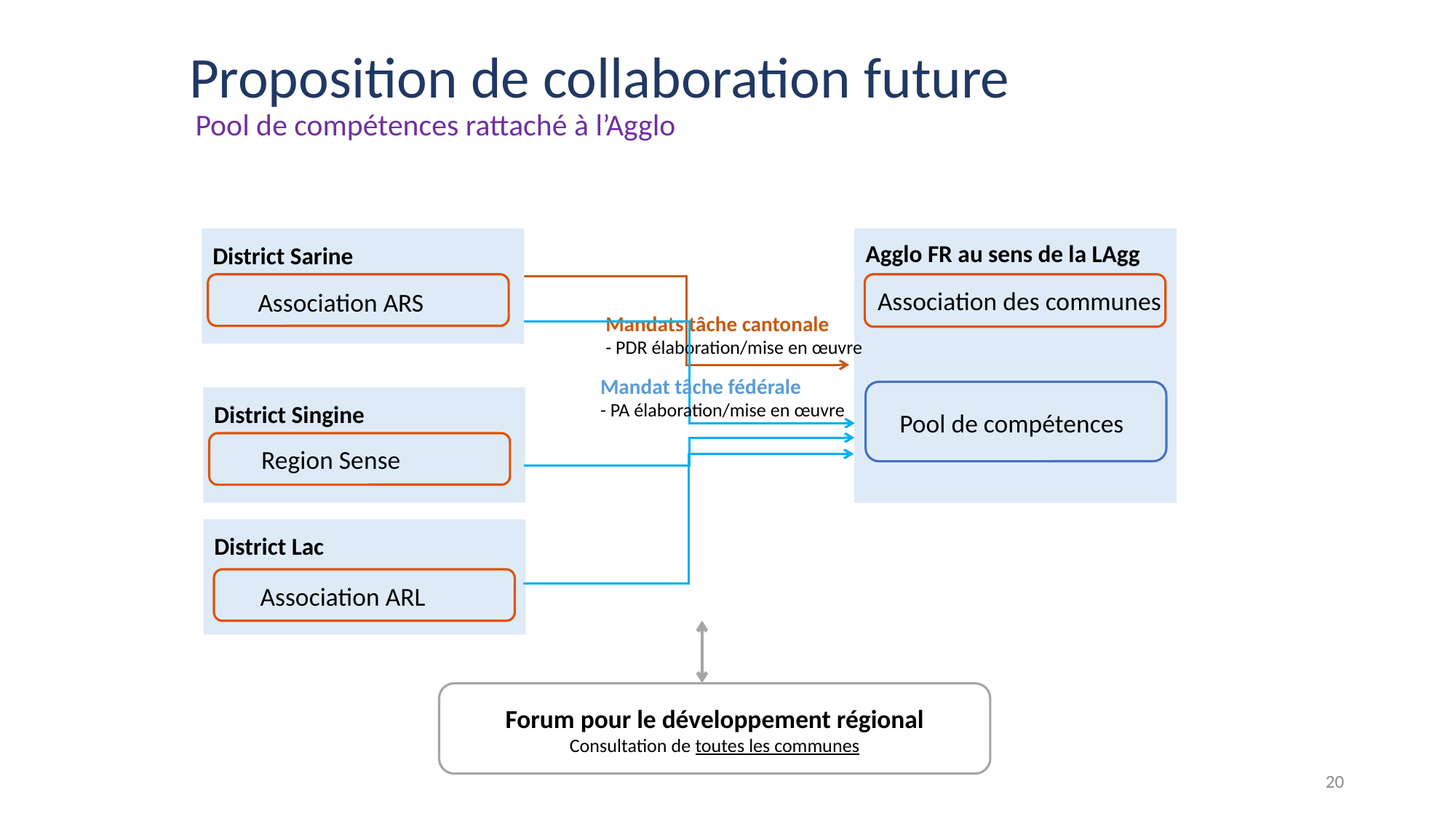

Proposition de collaboration future
 Pool de compétences rattaché à l’Agglo

Agglo FR au sens de la LAgg
District Sarine

Association des communes
Association ARS
Mandats tâche cantonale
- PDR élaboration/mise en œuvre
Mandat tâche fédérale
- PA élaboration/mise en œuvre

District Singine
Pool de compétences

Region Sense

District Lac

Association ARL
<
Forum pour le développement régional
Consultation de toutes les communes
20